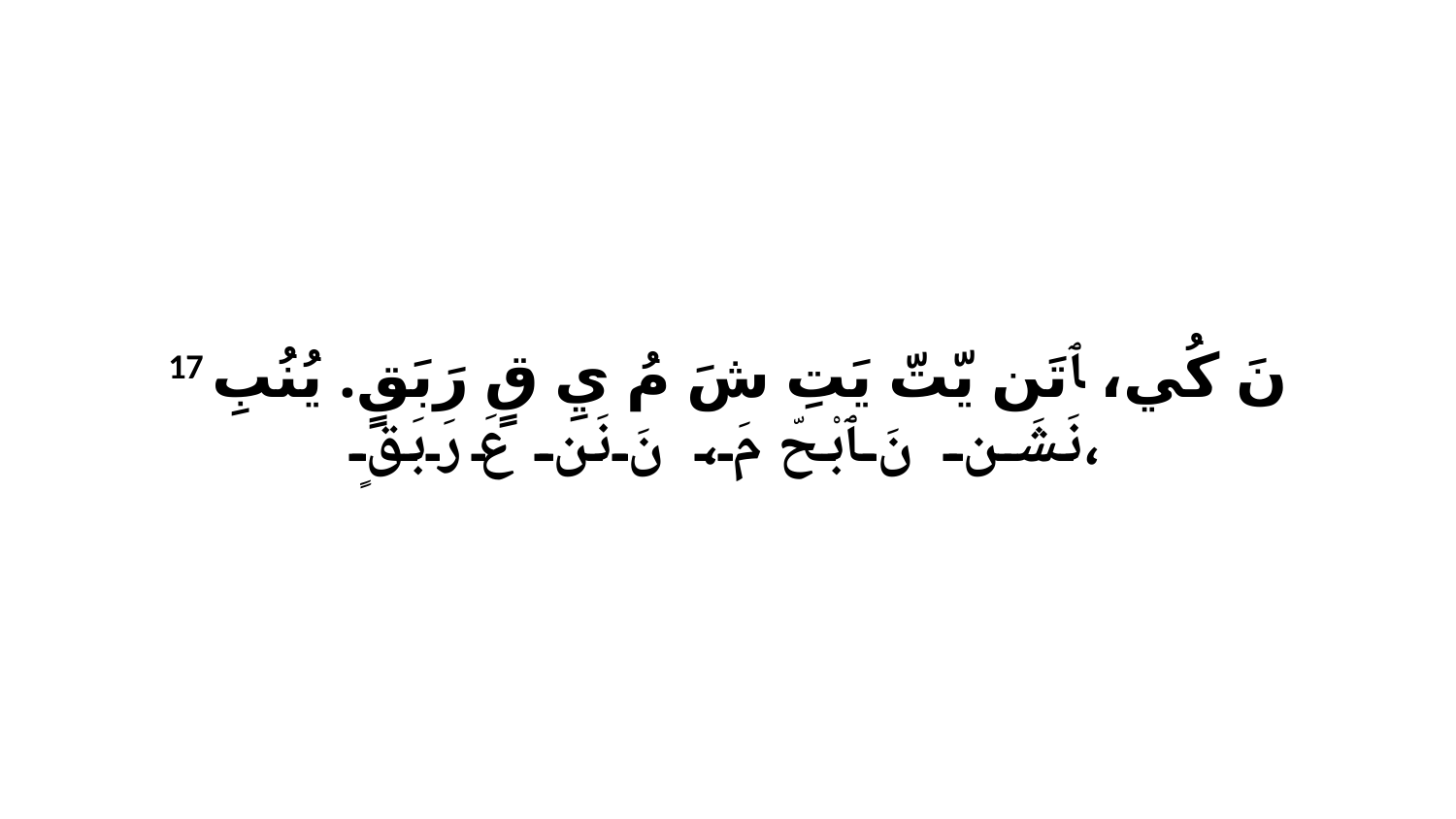

17 نَ كُي، ﭑ تَن يّتّ يَتِ شَ مُ يِ قٍ رَبَقٍ. يُنُبِ نَشَن نَ ﭑ بْحّ مَ، نَ نَن عَ رَبَقٍ،